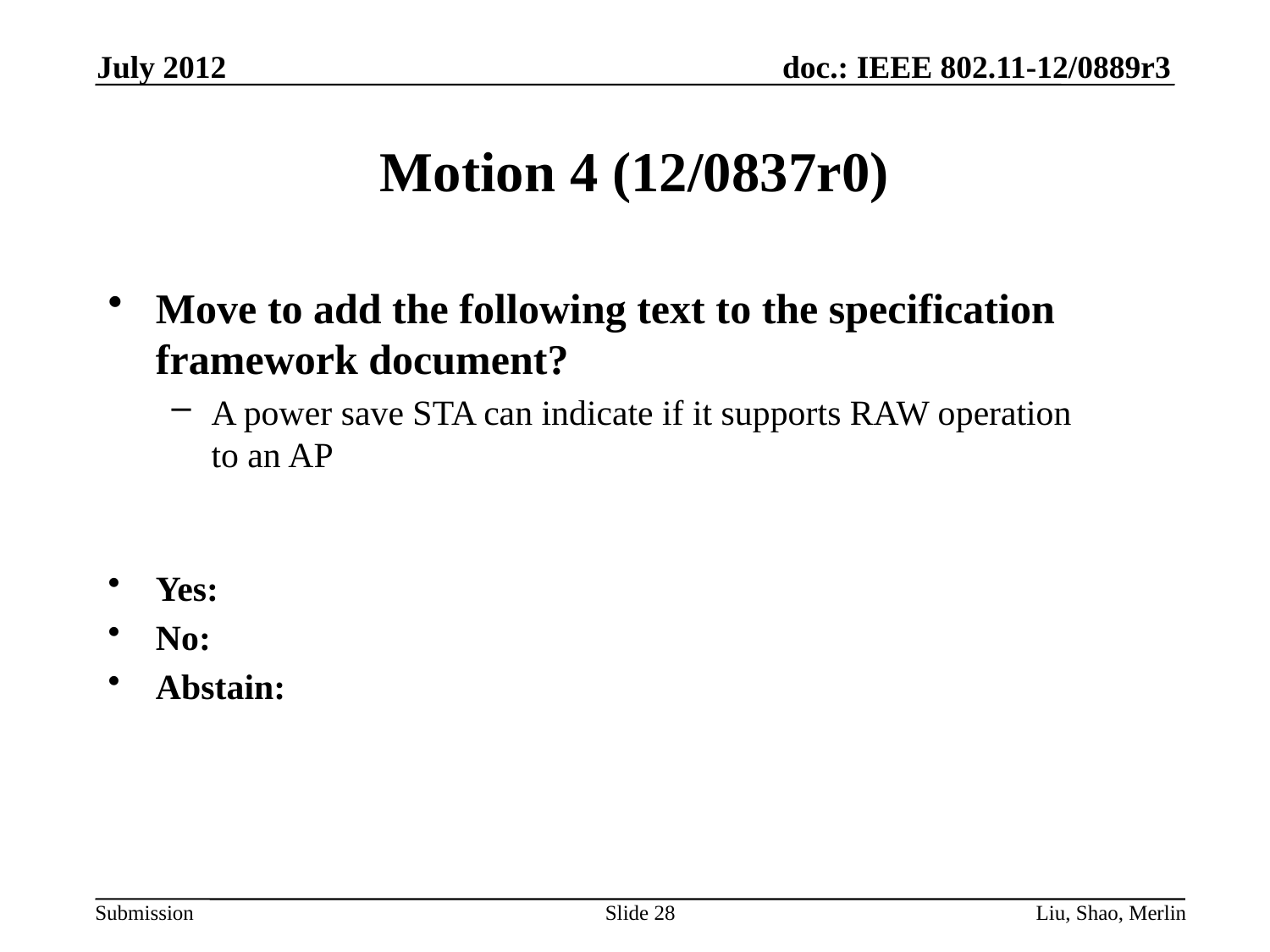

July 2012
# Motion 4 (12/0837r0)
Move to add the following text to the specification framework document?
A power save STA can indicate if it supports RAW operation to an AP

Yes:
No:
Abstain:

Slide 28
Liu, Shao, Merlin